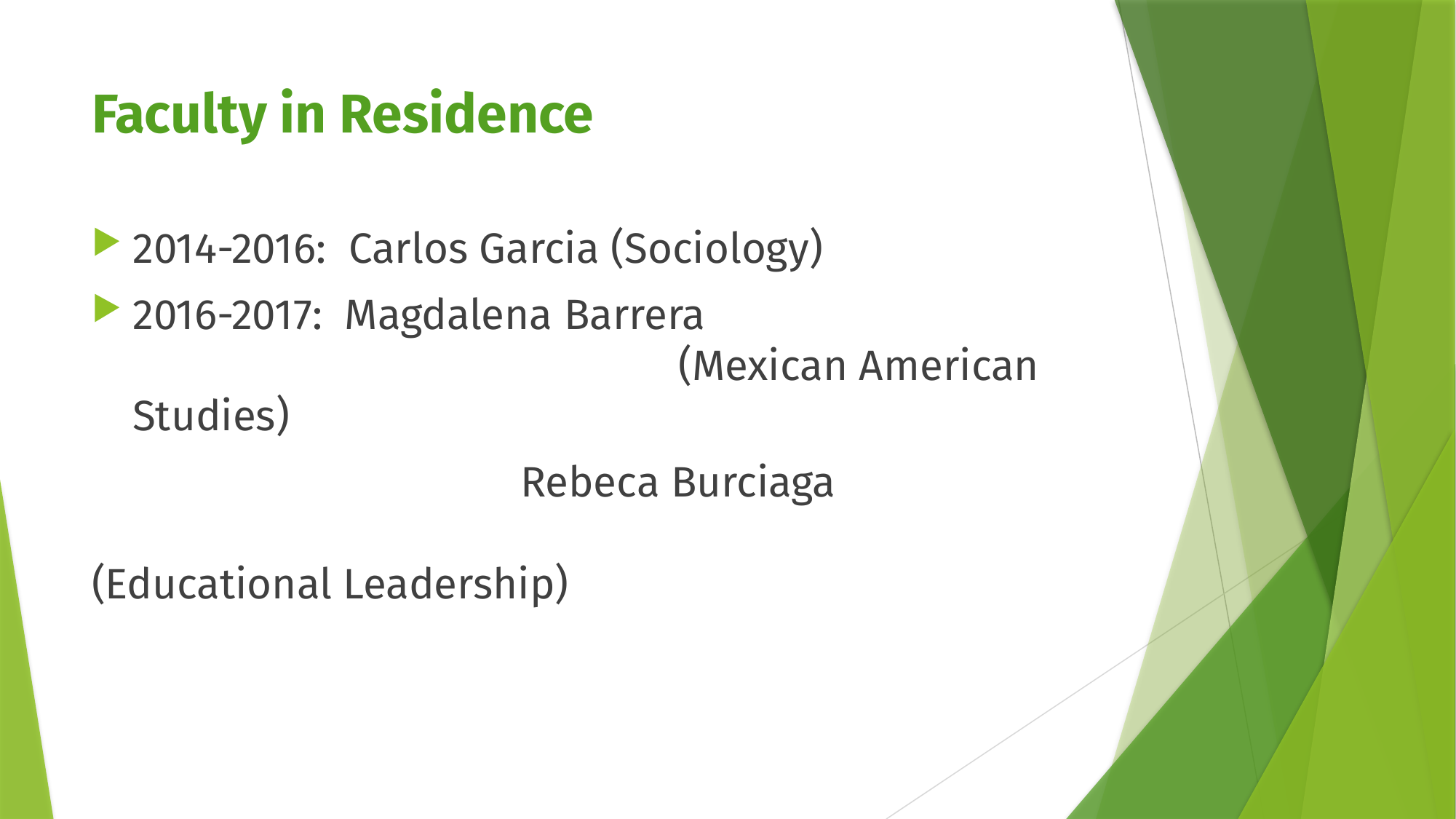

# Faculty in Residence
2014-2016:  Carlos Garcia (Sociology)
2016-2017:  Magdalena Barrera                        						(Mexican American Studies)
			         Rebeca Burciaga 							    					(Educational Leadership)